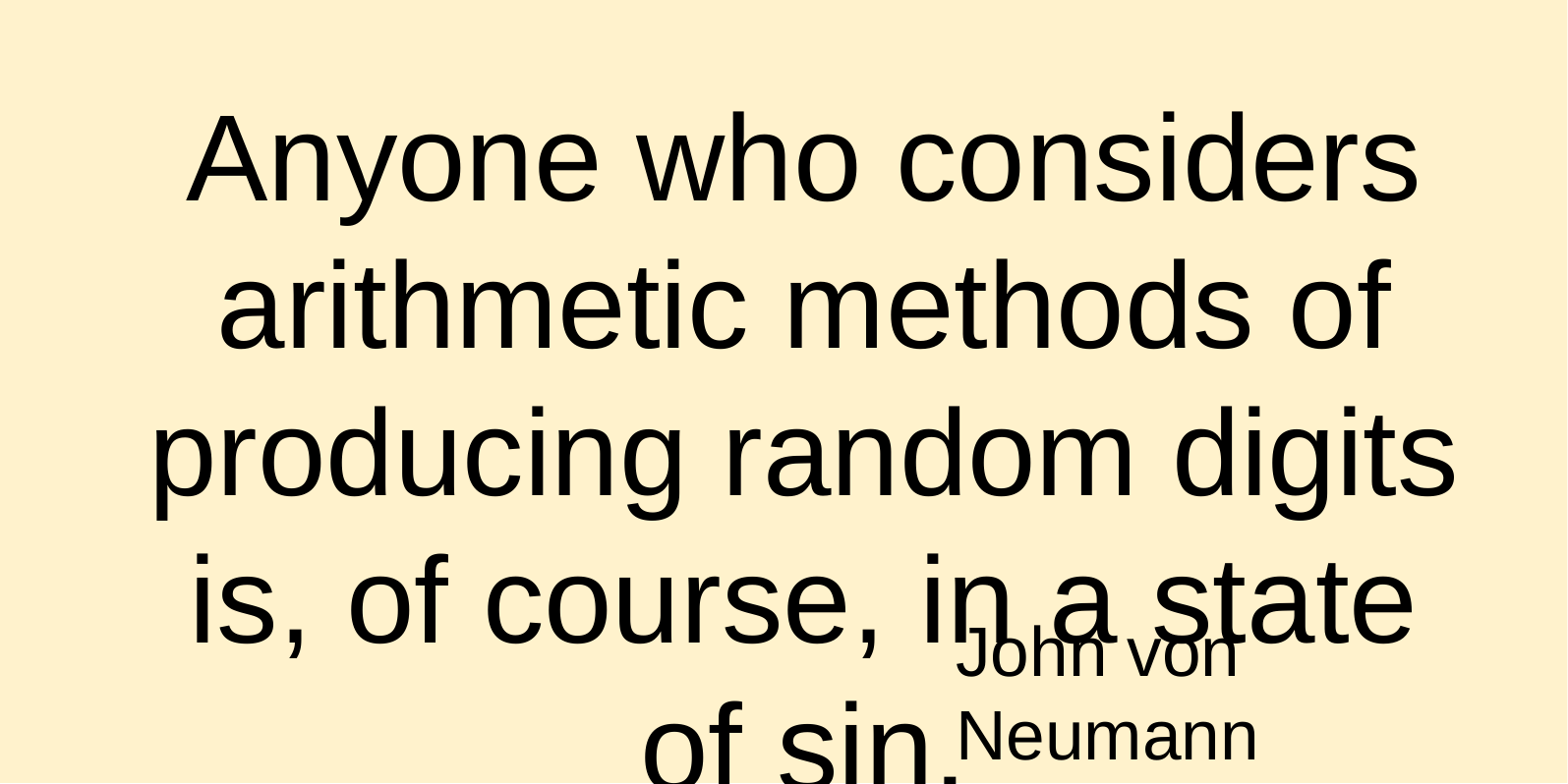

Anyone who considers arithmetic methods of producing random digits is, of course, in a state of sin.
John von Neumann